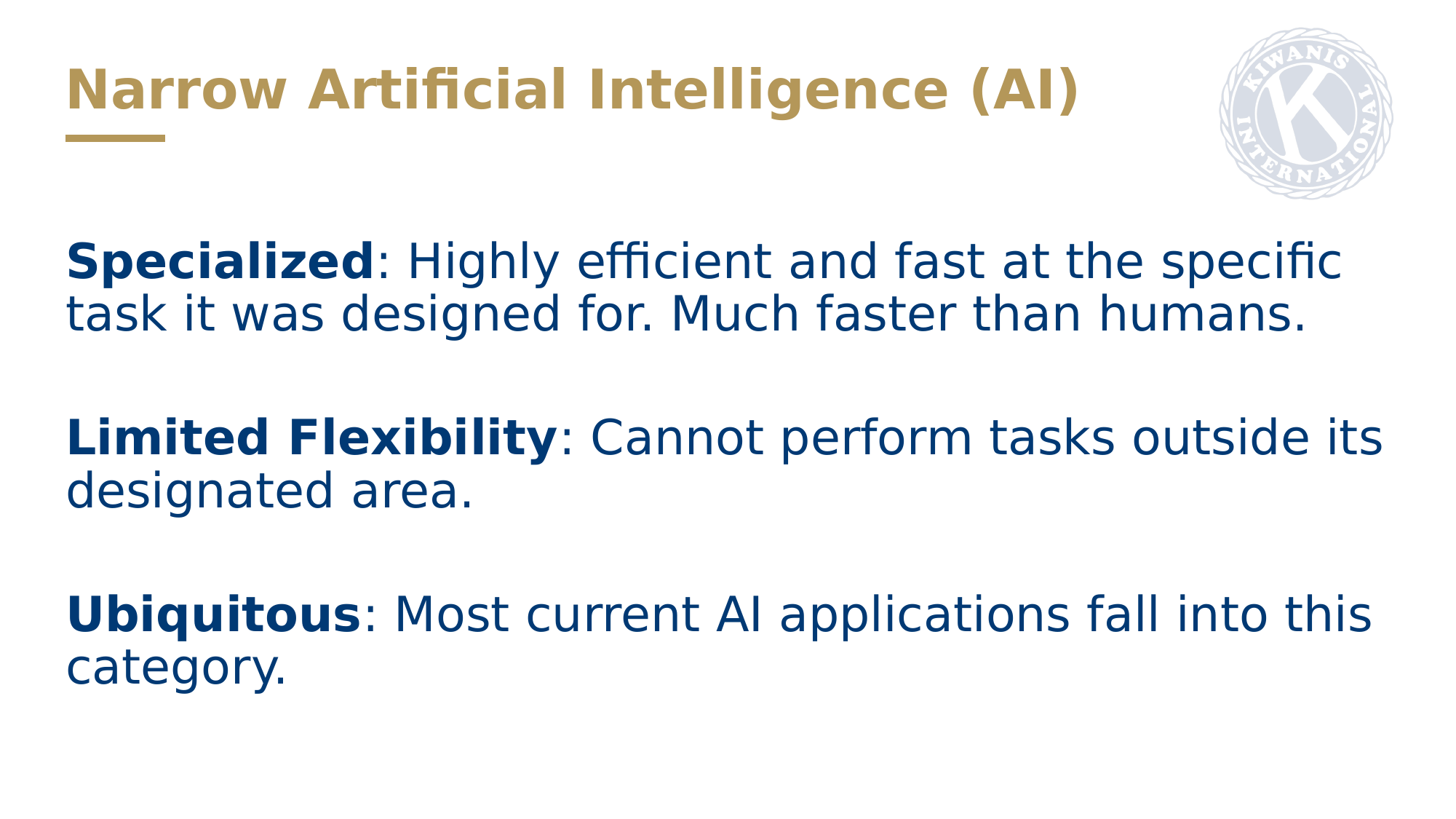

Narrow Artificial Intelligence (AI)
Specialized: Highly efficient and fast at the specific task it was designed for. Much faster than humans.

Limited Flexibility: Cannot perform tasks outside its designated area.

Ubiquitous: Most current AI applications fall into this category.